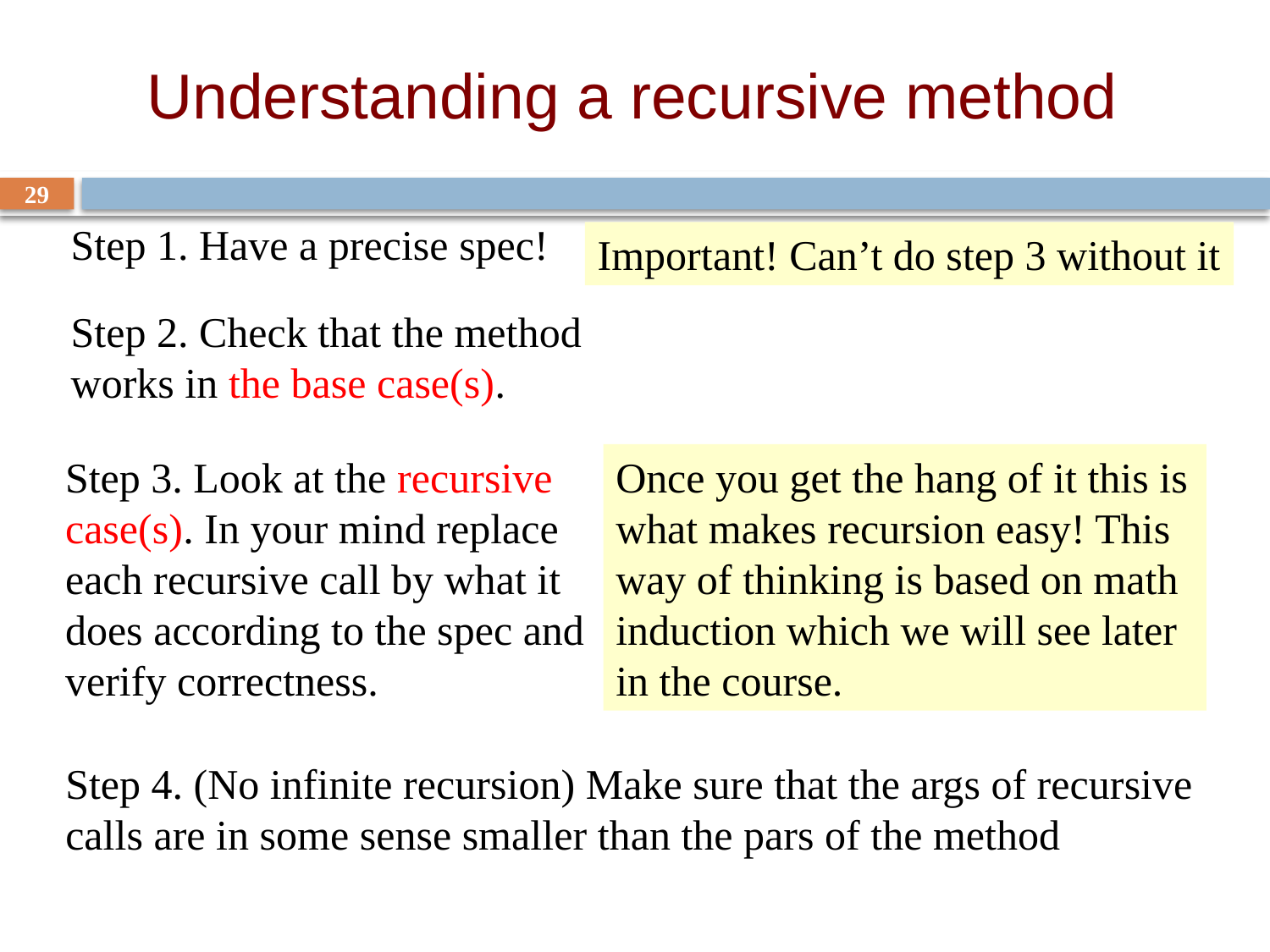

# Understanding a recursive method
29
Step 1. Have a precise spec!
Important! Can’t do step 3 without it
Step 2. Check that the method works in the base case(s).
Once you get the hang of it this is what makes recursion easy! This way of thinking is based on math induction which we will see later in the course.
Step 3. Look at the recursive
case(s). In your mind replace
each recursive call by what it
does according to the spec and verify correctness.
Step 4. (No infinite recursion) Make sure that the args of recursive calls are in some sense smaller than the pars of the method